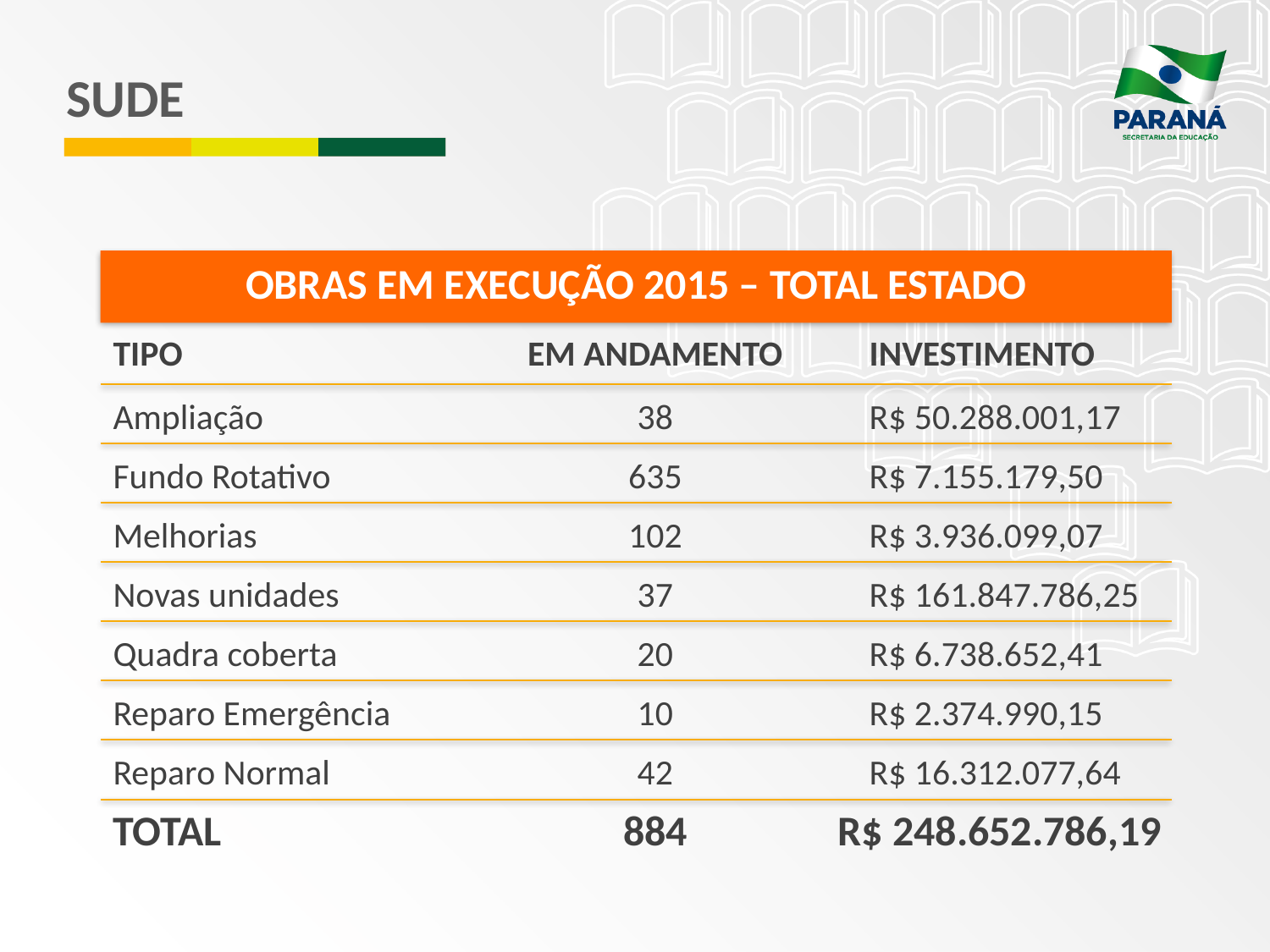

# SUDE

OBRAS EM EXECUÇÃO 2015 – TOTAL ESTADO
TIPO
EM ANDAMENTO
INVESTIMENTO
Ampliação
Fundo Rotativo
Melhorias
Novas unidades
Quadra coberta
Reparo Emergência
Reparo Normal
38
635
102
37
20
10
42
R$ 50.288.001,17
R$ 7.155.179,50
R$ 3.936.099,07
R$ 161.847.786,25
R$ 6.738.652,41
R$ 2.374.990,15
R$ 16.312.077,64
TOTAL
884
R$ 248.652.786,19